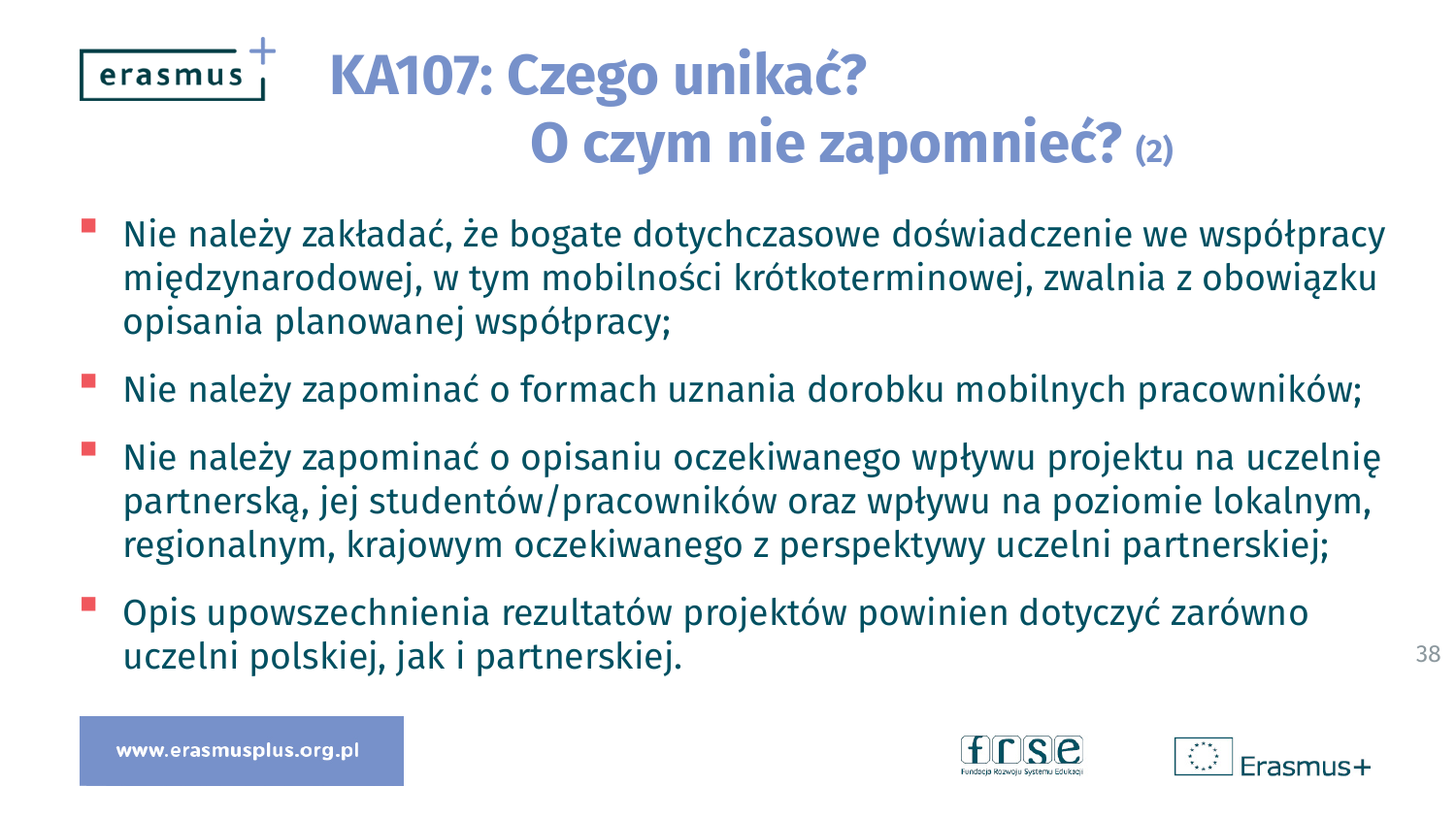

KA107: Czego unikać?
O czym nie zapomnieć? (2)
Nie należy zakładać, że bogate dotychczasowe doświadczenie we współpracy międzynarodowej, w tym mobilności krótkoterminowej, zwalnia z obowiązku opisania planowanej współpracy;
Nie należy zapominać o formach uznania dorobku mobilnych pracowników;
Nie należy zapominać o opisaniu oczekiwanego wpływu projektu na uczelnię partnerską, jej studentów/pracowników oraz wpływu na poziomie lokalnym, regionalnym, krajowym oczekiwanego z perspektywy uczelni partnerskiej;
Opis upowszechnienia rezultatów projektów powinien dotyczyć zarówno uczelni polskiej, jak i partnerskiej.

38